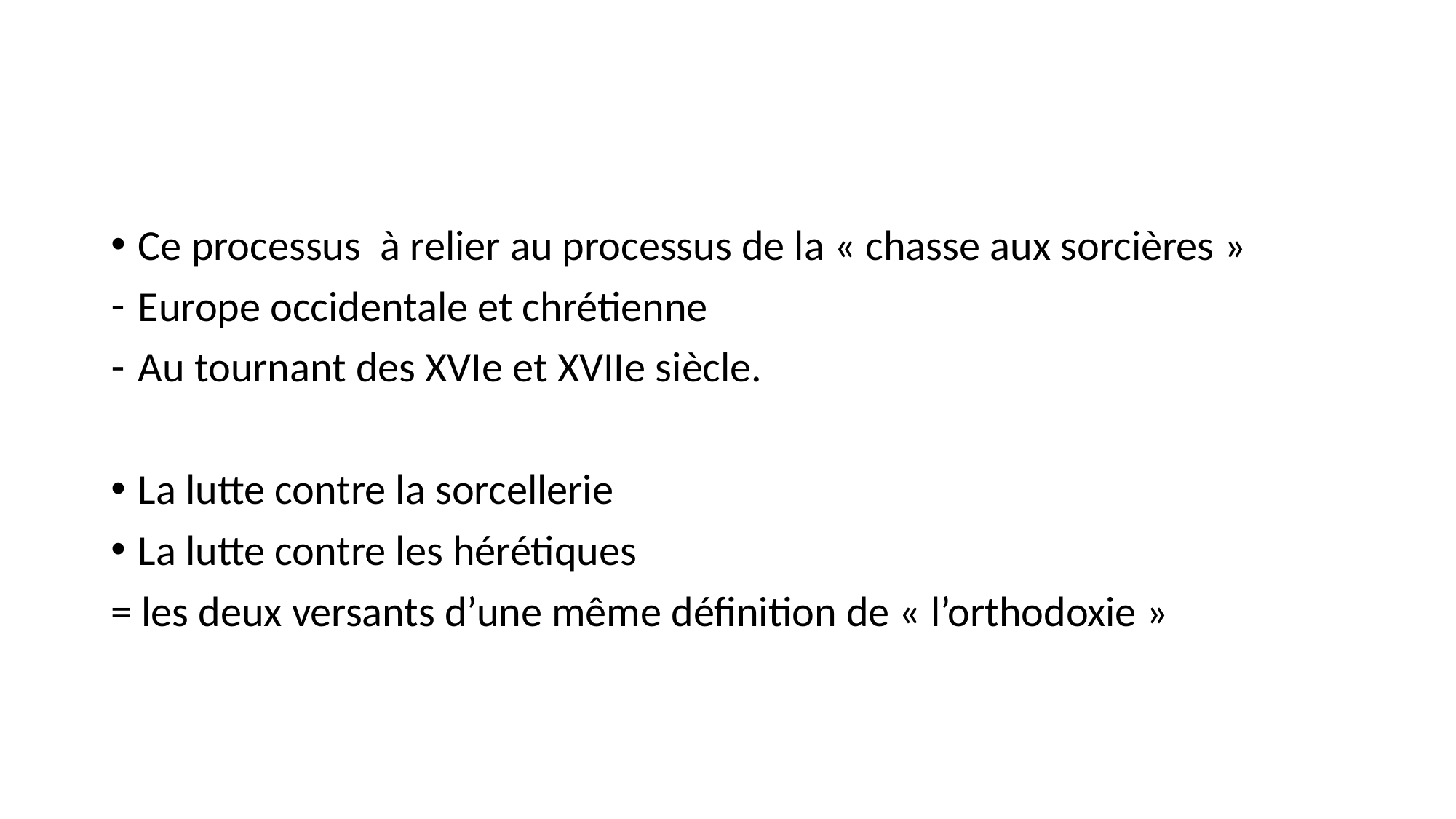

#
Ce processus  à relier au processus de la « chasse aux sorcières »
Europe occidentale et chrétienne
Au tournant des XVIe et XVIIe siècle.

La lutte contre la sorcellerie
La lutte contre les hérétiques
= les deux versants d’une même définition de « l’orthodoxie »